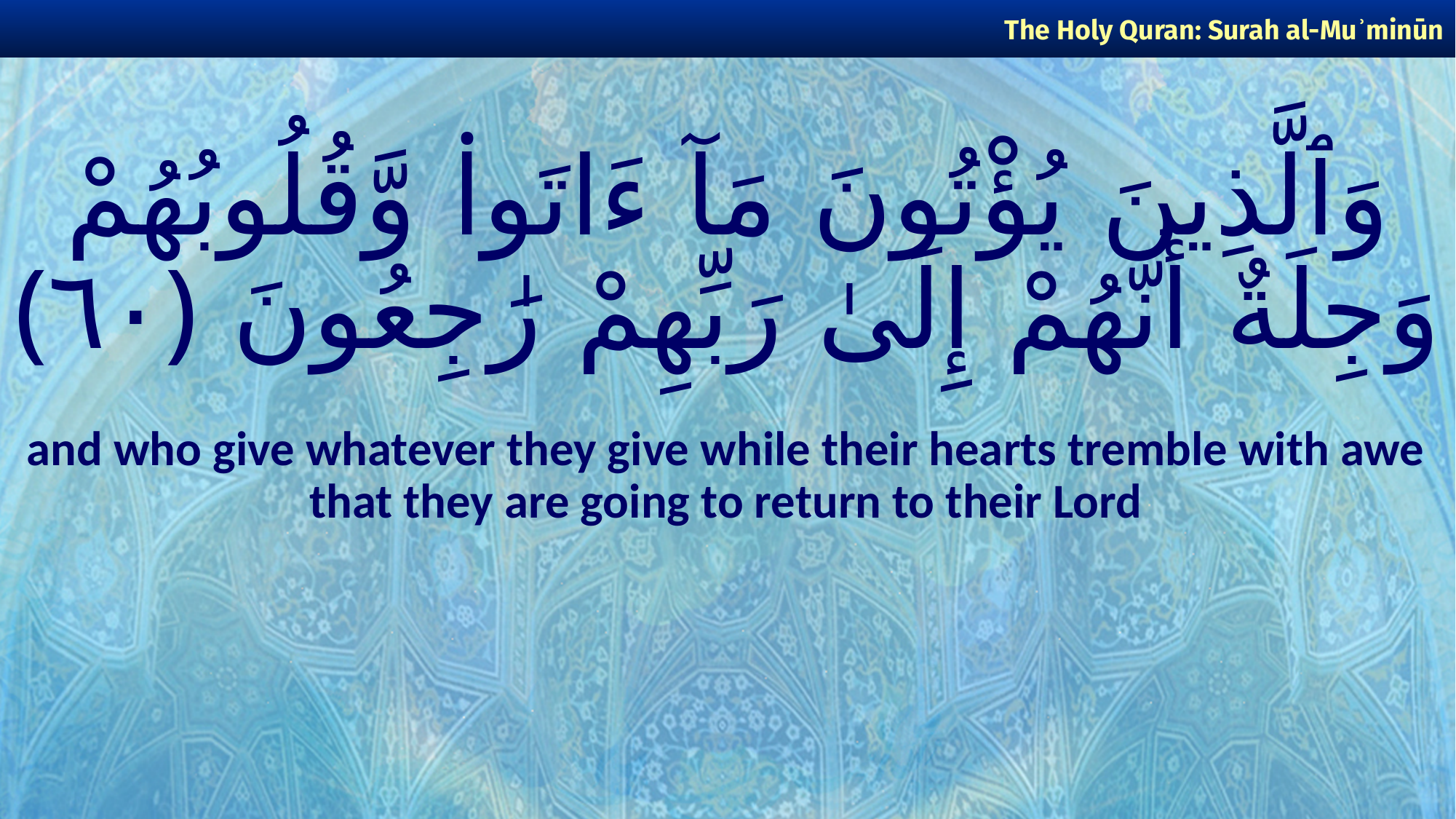

The Holy Quran: Surah al-Muʾminūn
# وَٱلَّذِينَ يُؤْتُونَ مَآ ءَاتَوا۟ وَّقُلُوبُهُمْ وَجِلَةٌ أَنَّهُمْ إِلَىٰ رَبِّهِمْ رَٰجِعُونَ ﴿٦٠﴾
and who give whatever they give while their hearts tremble with awe that they are going to return to their Lord